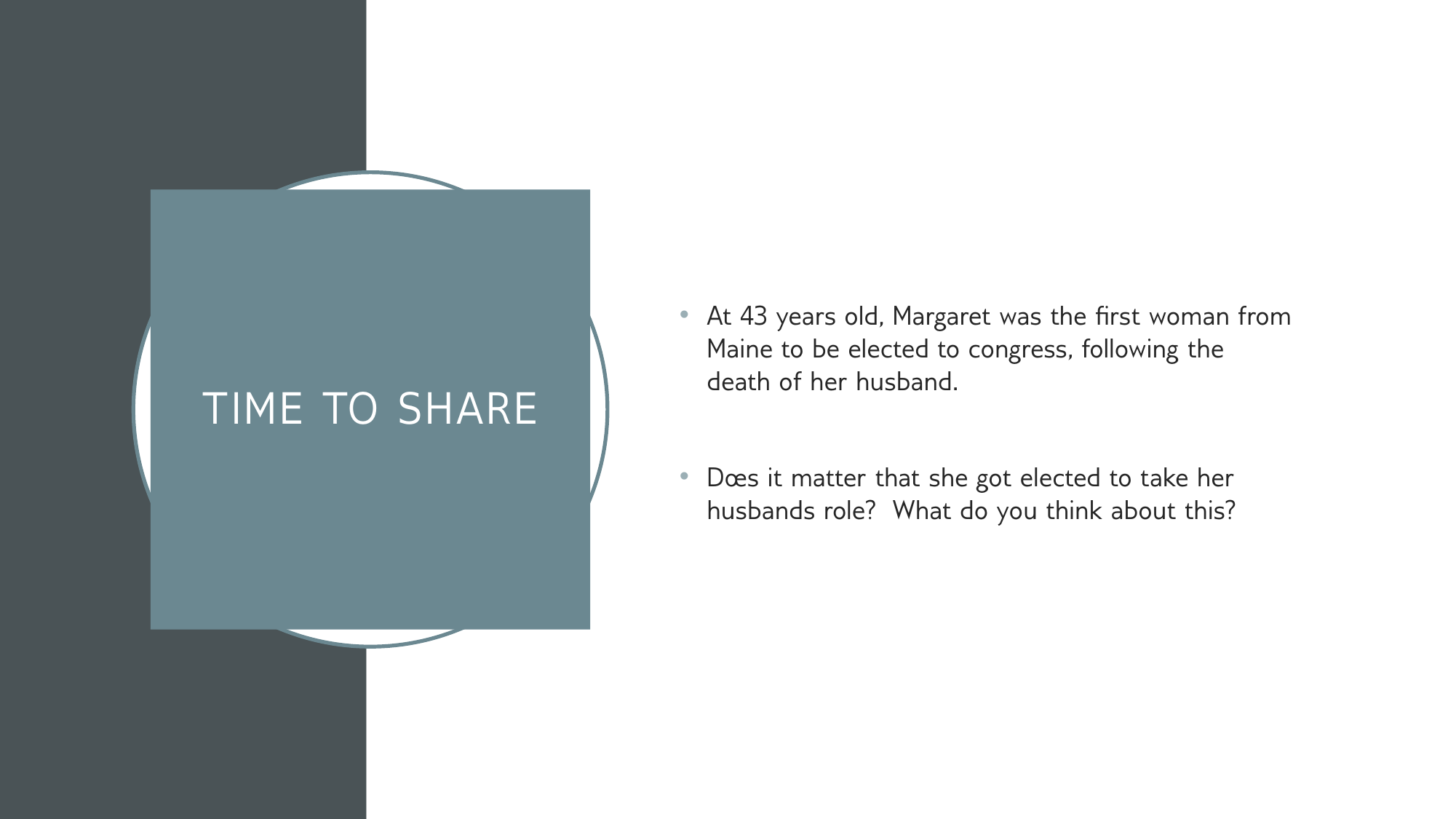

# Time to share
At 43 years old, Margaret was the first woman from Maine to be elected to congress, following the death of her husband.

Does it matter that she got elected to take her husbands role?  What do you think about this?